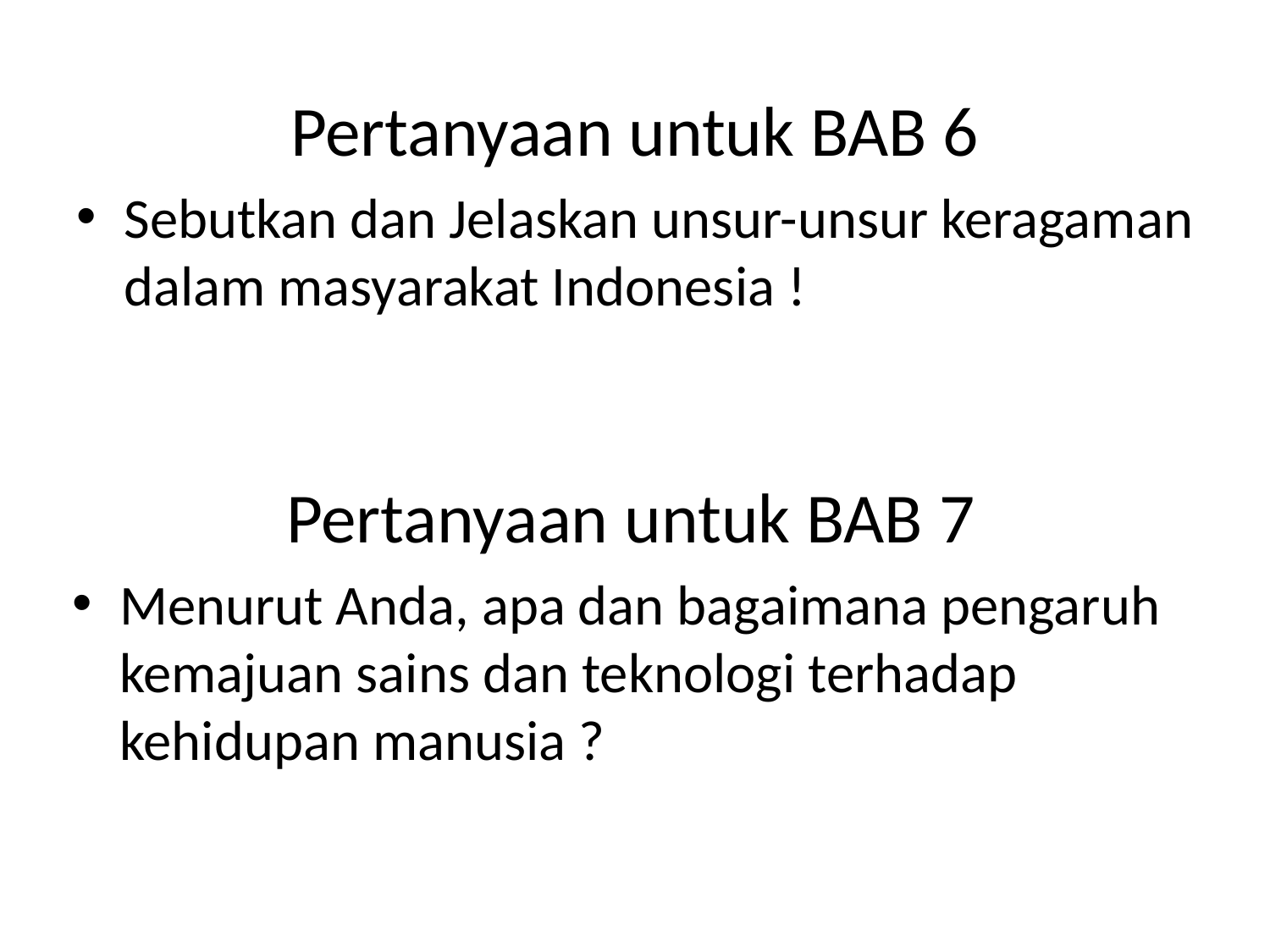

Pertanyaan untuk BAB 6
Sebutkan dan Jelaskan unsur-unsur keragaman dalam masyarakat Indonesia !
Pertanyaan untuk BAB 7
Menurut Anda, apa dan bagaimana pengaruh kemajuan sains dan teknologi terhadap kehidupan manusia ?